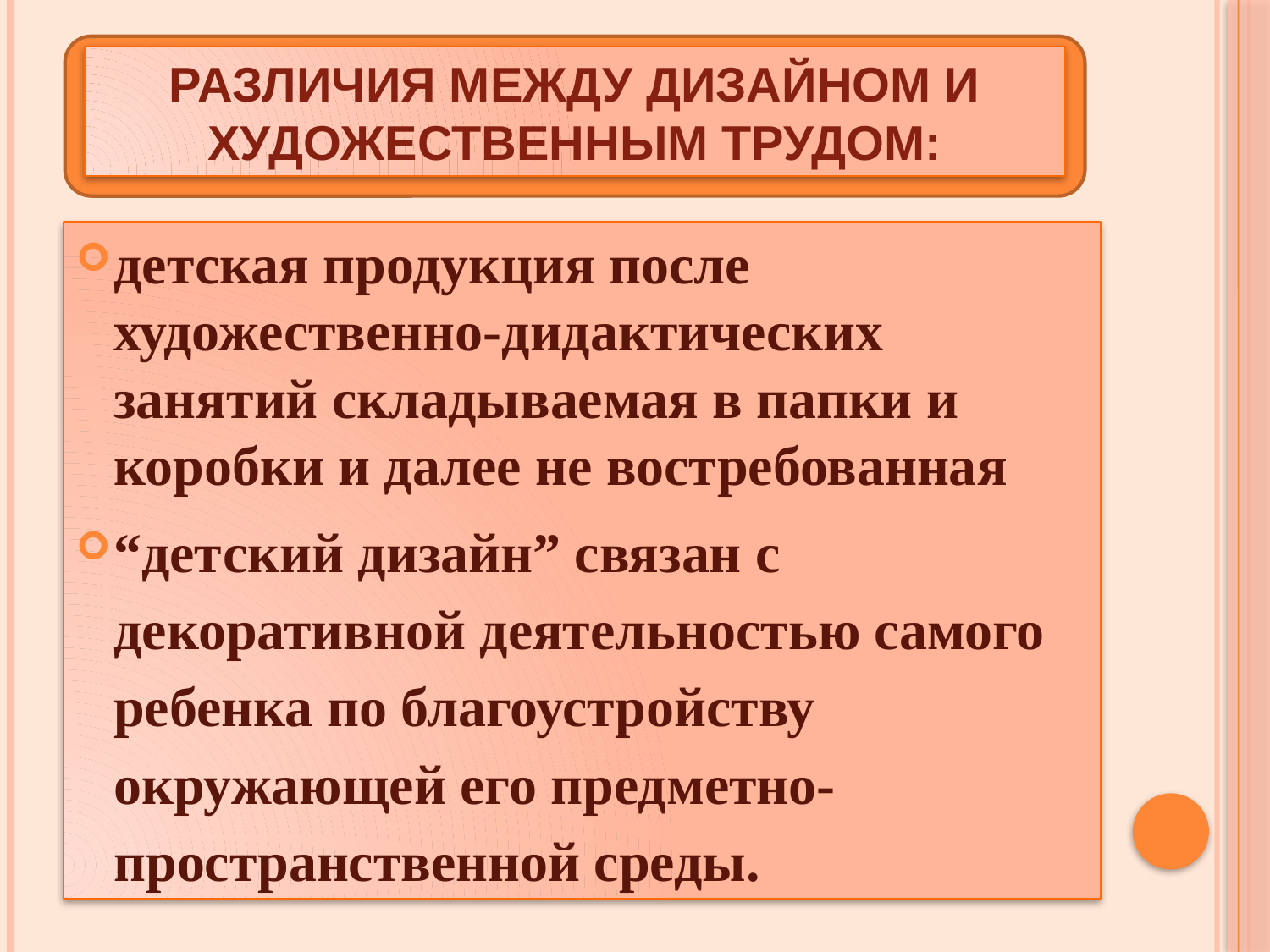

# Различия между дизайном и художественным трудом:
детская продукция после художественно-дидактических занятий складываемая в папки и коробки и далее не востребованная
“детский дизайн” связан с декоративной деятельностью самого ребенка по благоустройству окружающей его предметно-пространственной среды.